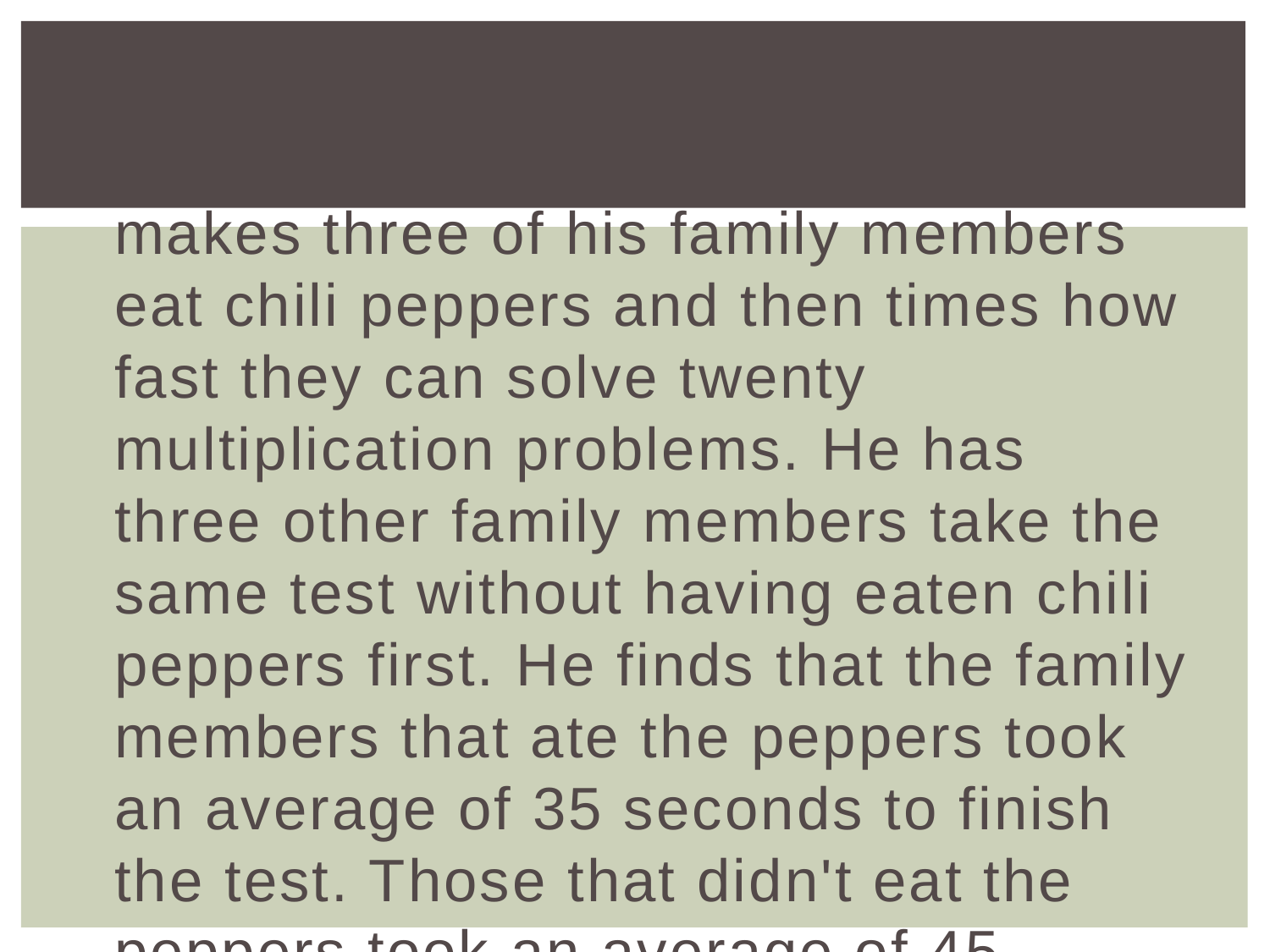

#
A boy wants to know if eating chili peppers affects thinking speed. He makes three of his family members eat chili peppers and then times how fast they can solve twenty multiplication problems. He has three other family members take the same test without having eaten chili peppers first. He finds that the family members that ate the peppers took an average of 35 seconds to finish the test. Those that didn't eat the peppers took an average of 45 seconds.